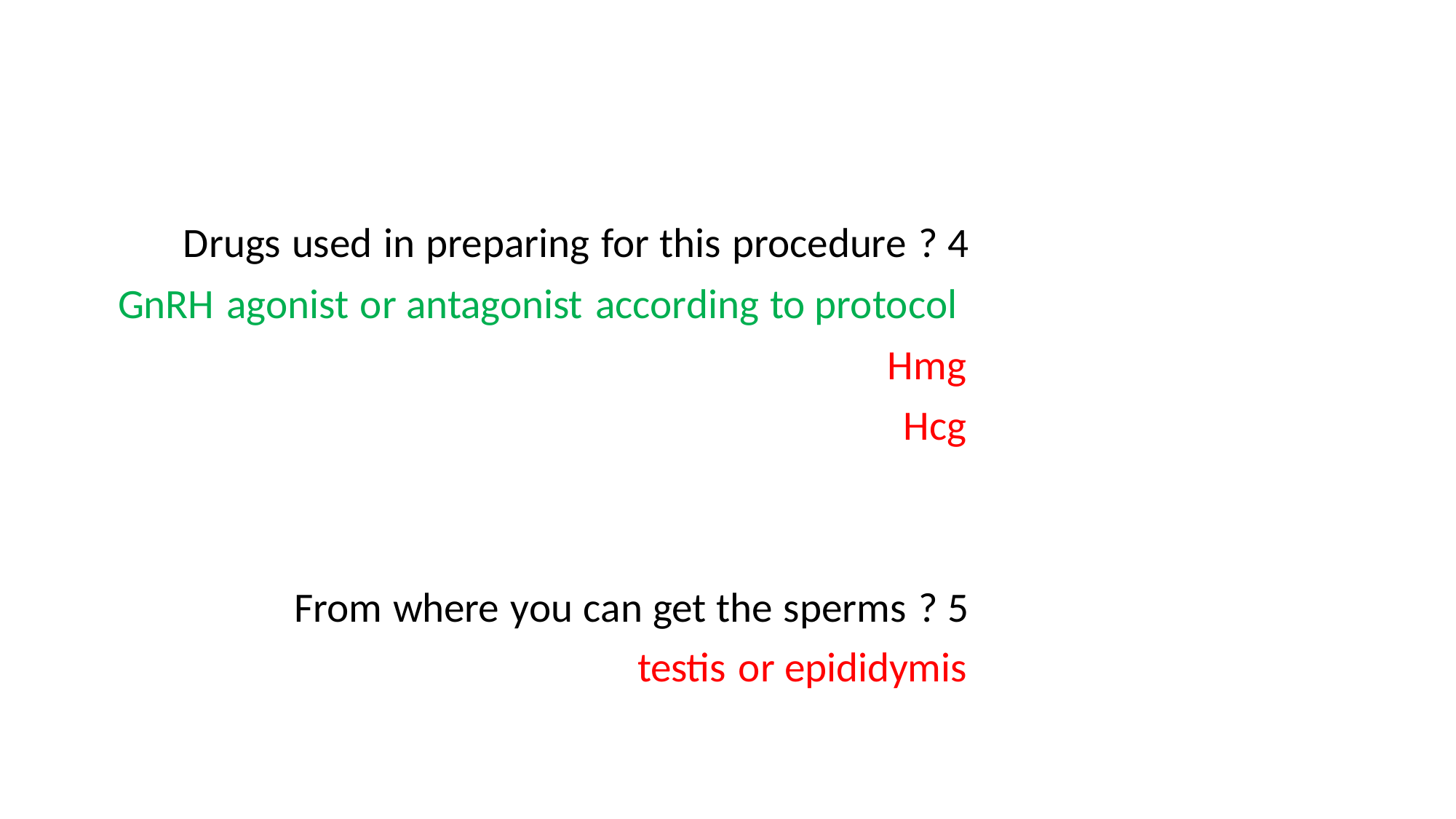

Drugs used in preparing for this procedure ?  GnRH agonist or antagonist according to protocol  Hmg
Hcg

From where you can get the sperms ?  testis or epididymis